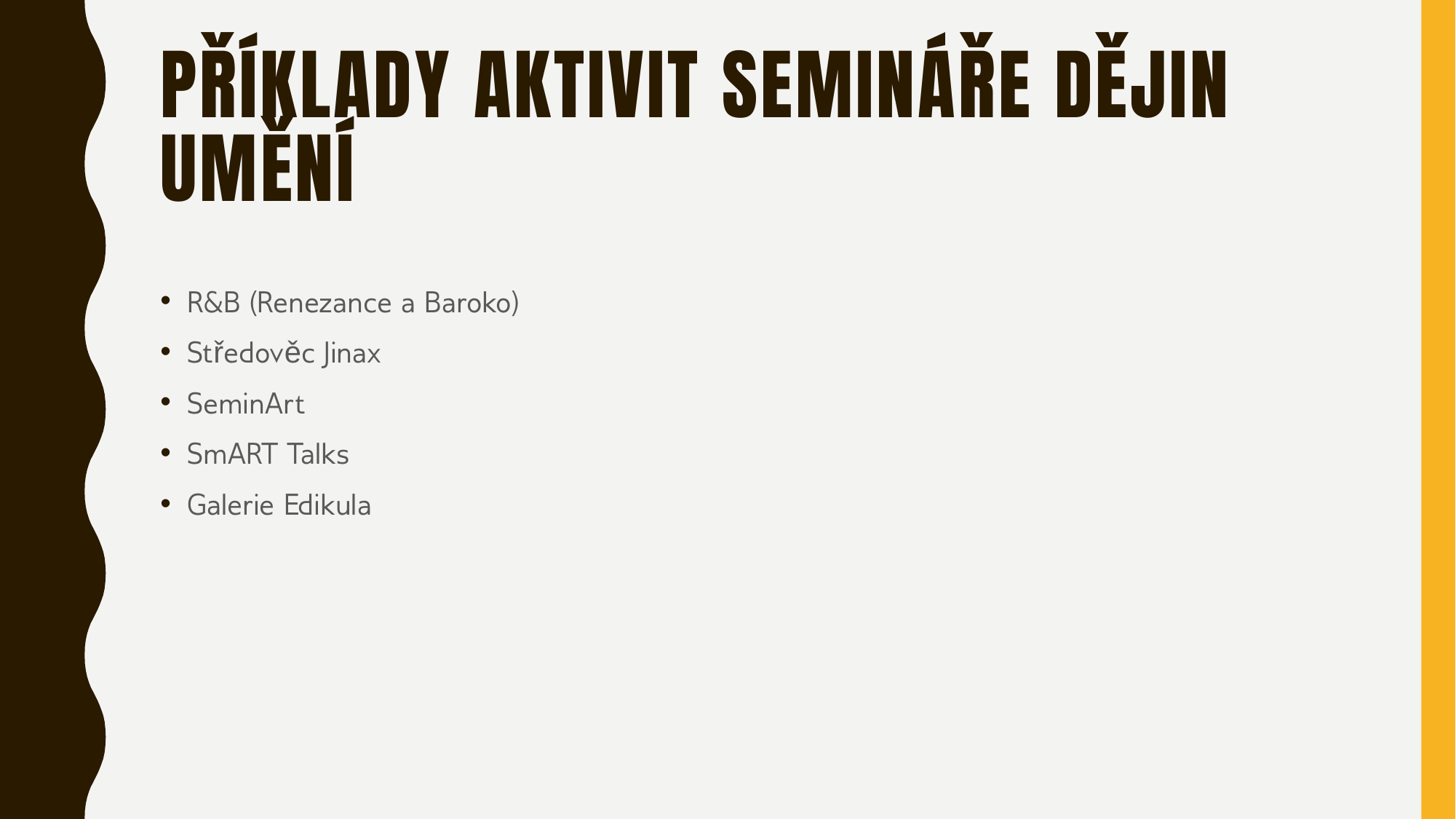

# Příklady aktivit semináře dějin umění
R&B (Renezance a Baroko)
Středověc Jinax
SeminArt
SmART Talks
Galerie Edikula